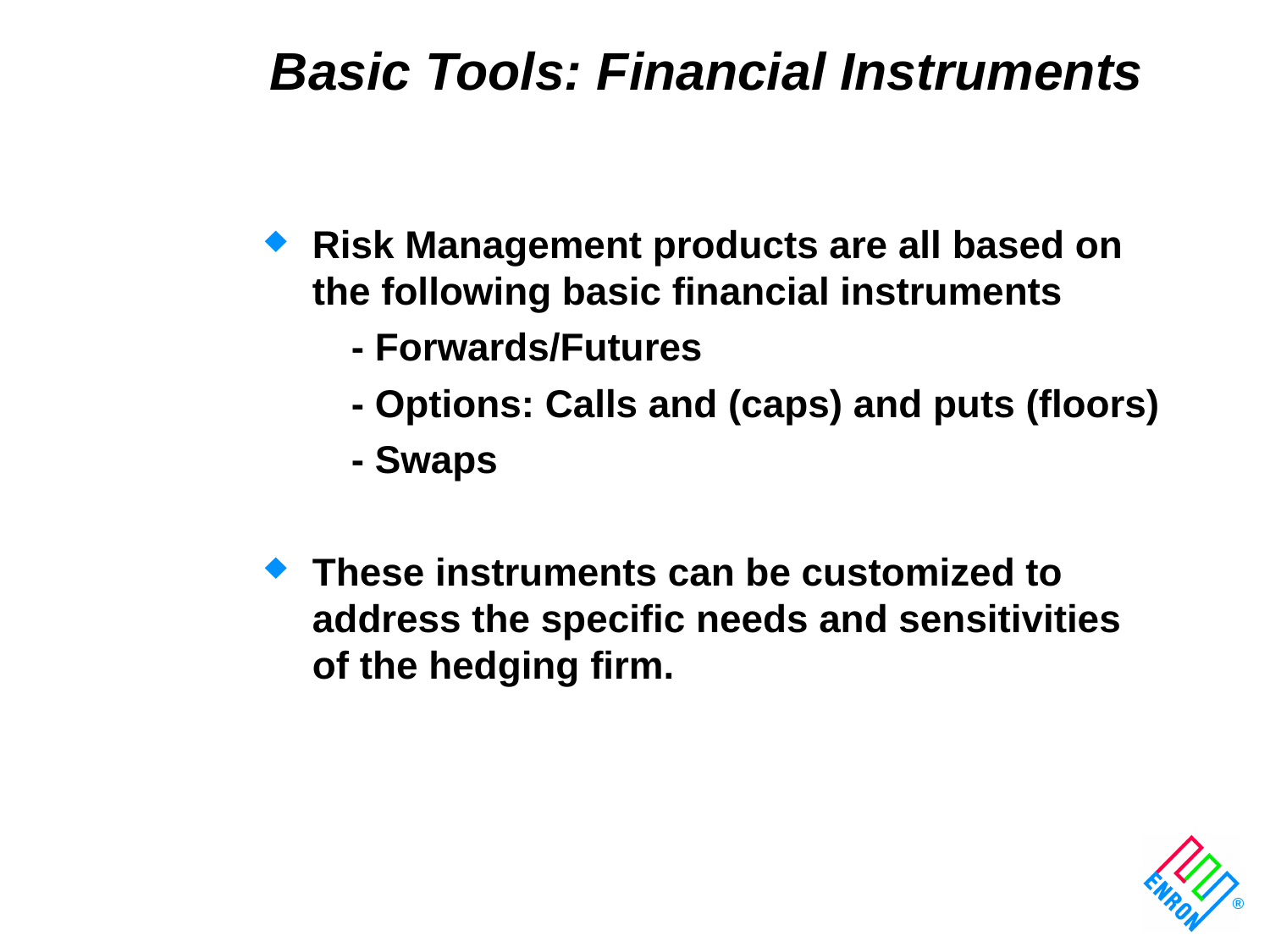

# Basic Tools: Financial Instruments
Risk Management products are all based on the following basic financial instruments
- Forwards/Futures
- Options: Calls and (caps) and puts (floors)
- Swaps

These instruments can be customized to address the specific needs and sensitivities of the hedging firm.